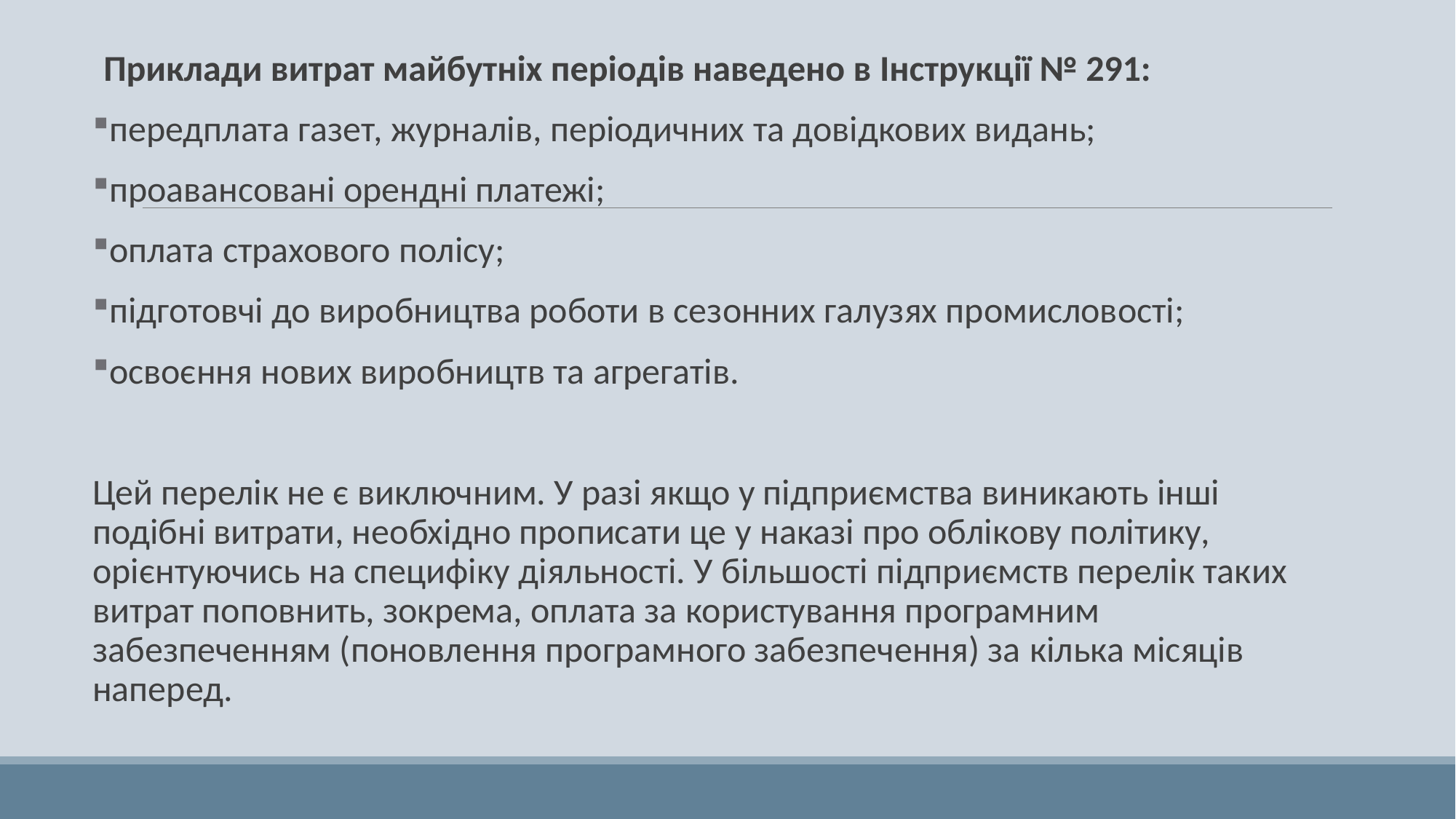

Приклади витрат майбутніх періодів наведено в Інструкції № 291:
передплата газет, журналів, періодичних та довідкових видань;
проавансовані орендні платежі;
оплата страхового полісу;
підготовчі до виробництва роботи в сезонних галузях промисловості;
освоєння нових виробництв та агрегатів.

Цей перелік не є виключним. У разі якщо у підприємства виникають інші подібні витрати, необхідно прописати це у наказі про облікову політику, орієнтуючись на специфіку діяльності. У більшості підприємств перелік таких витрат поповнить, зокрема, оплата за користування програмним забезпеченням (поновлення програмного забезпечення) за кілька місяців наперед.